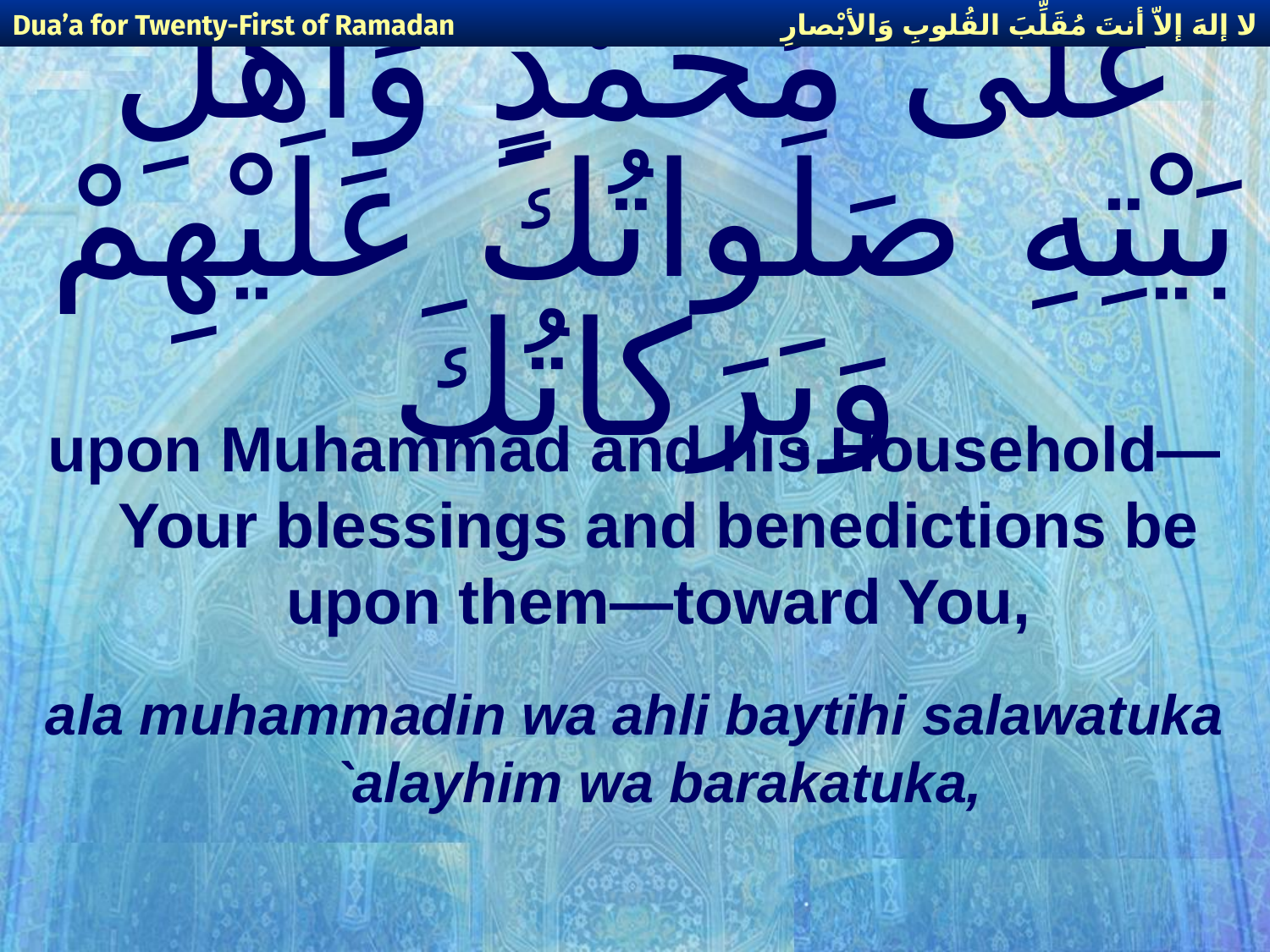

لا إلهَ إلاّ أنتَ مُقَلِّبَ القُلوبِ وَالأبْصارِ
Dua’a for Twenty-First of Ramadan
# عَلى مُحَمَّدٍ وَأَهْلِ بَيْتِهِ صَلَواتُكَ عَلَيْهِمْ وَبَرَكاتُكَ
upon Muhammad and his Household—Your blessings and benedictions be upon them—toward You,
ala muhammadin wa ahli baytihi salawatuka `alayhim wa barakatuka,